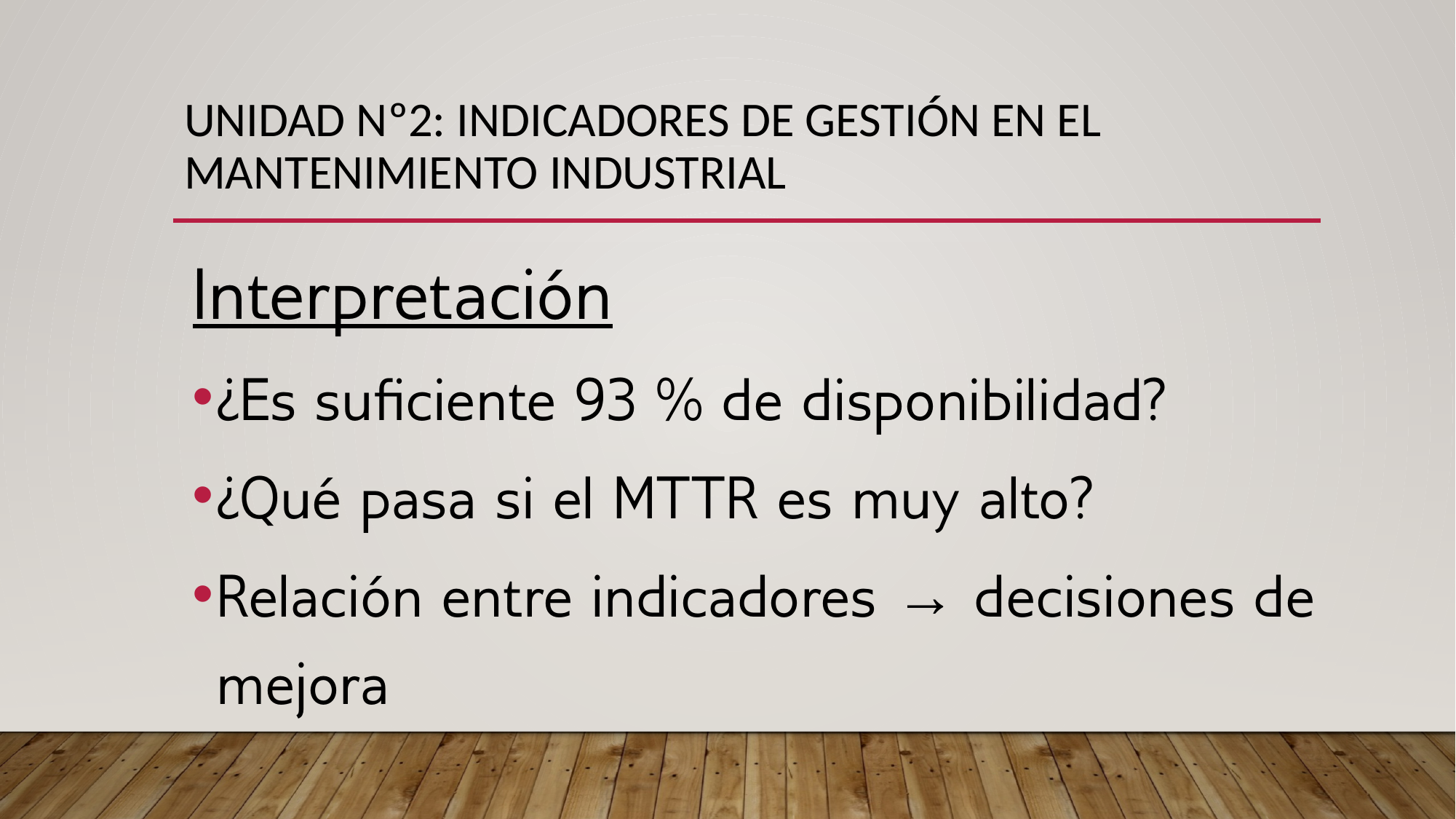

# UNIDAD Nº2: INDICADORES DE GESTIÓN EN EL MANTENIMIENTO INDUSTRIAL
Interpretación
¿Es suficiente 93 % de disponibilidad?
¿Qué pasa si el MTTR es muy alto?
Relación entre indicadores → decisiones de mejora